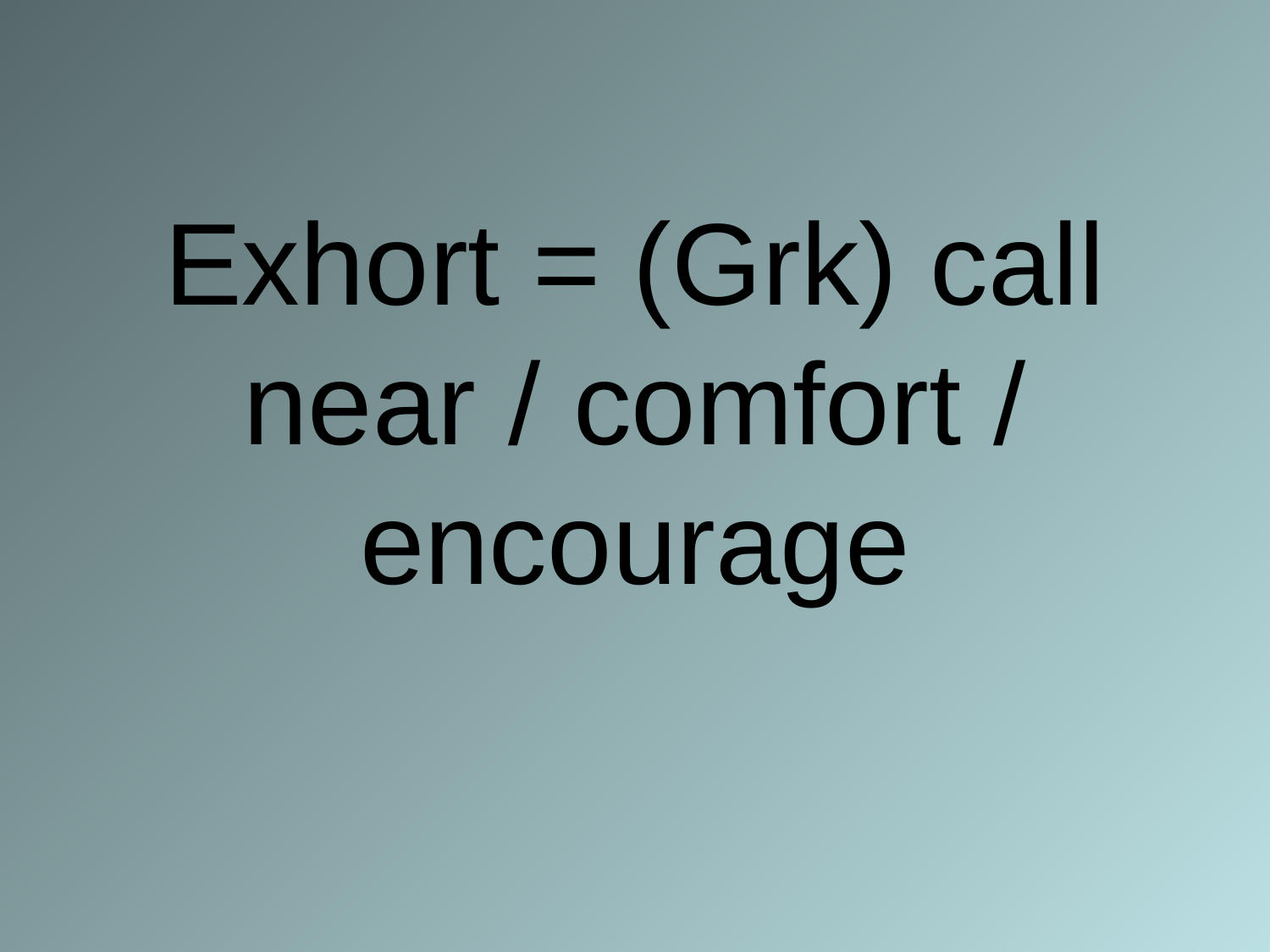

# Exhort = (Grk) call near / comfort / encourage